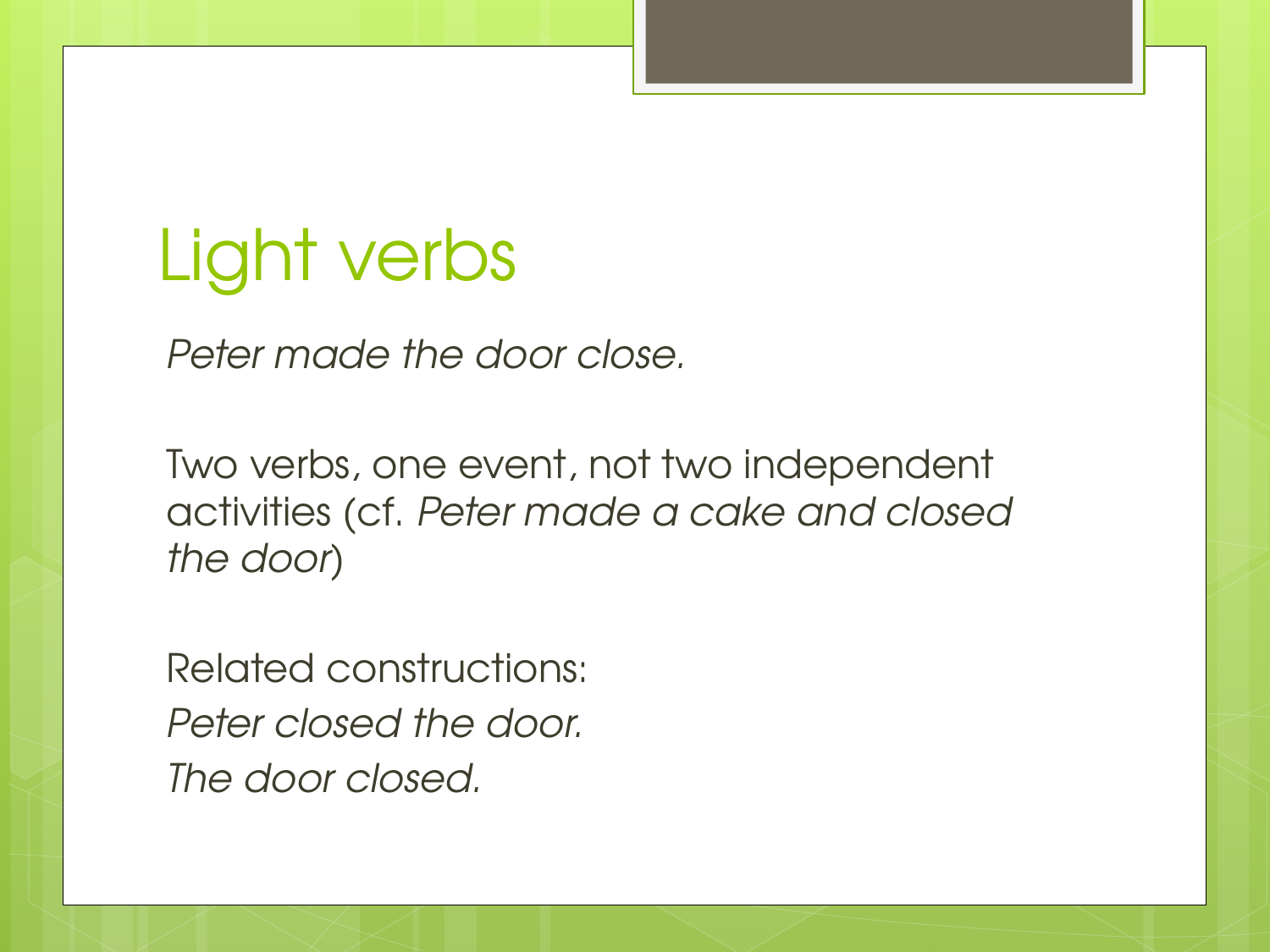

# Light verbs
Peter made the door close.

Two verbs, one event, not two independent activities (cf. Peter made a cake and closed the door)

Related constructions:
Peter closed the door.
The door closed.